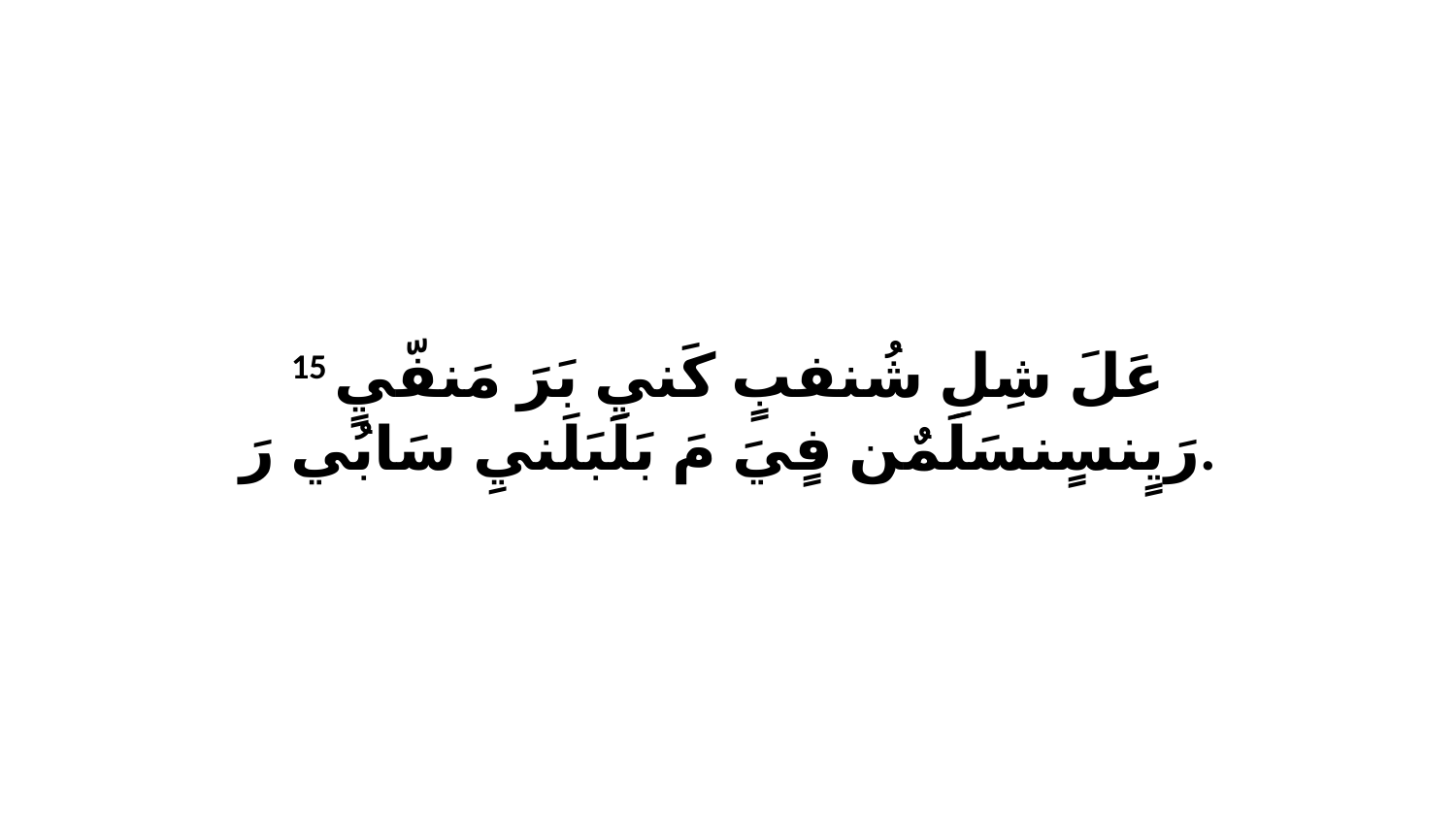

15 عَلَ شِلِ شُنفبٍ كَنيِ بَرَ مَنفّيٍ رَيٍنسٍنسَلَمٌن فٍيَ مَ بَلَبَلَنيِ سَابُي رَ.